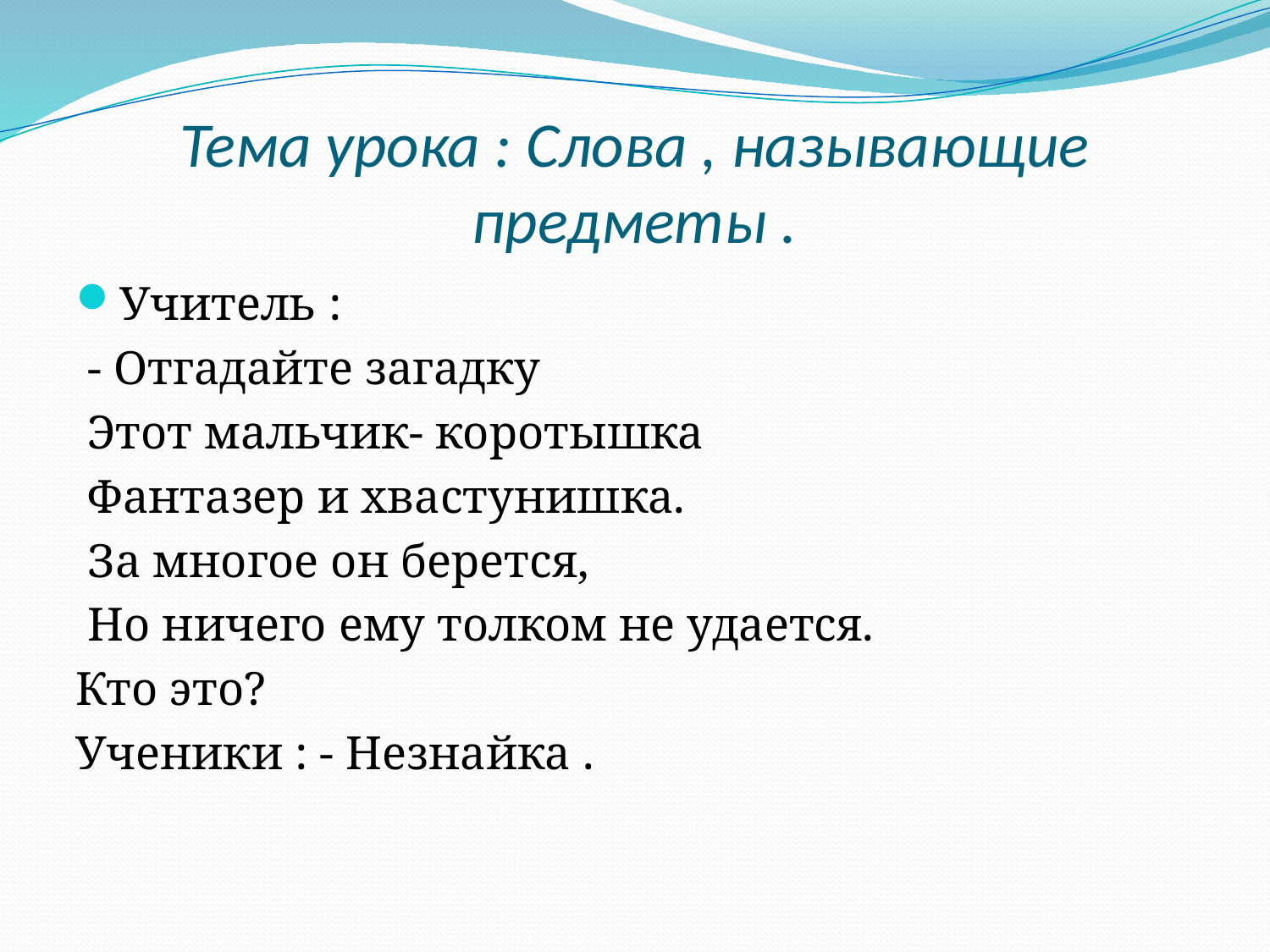

# Тема урока : Слова , называющие предметы .
Учитель :
 - Отгадайте загадку
 Этот мальчик- коротышка
 Фантазер и хвастунишка.
 За многое он берется,
 Но ничего ему толком не удается.
Кто это?
Ученики : - Незнайка .